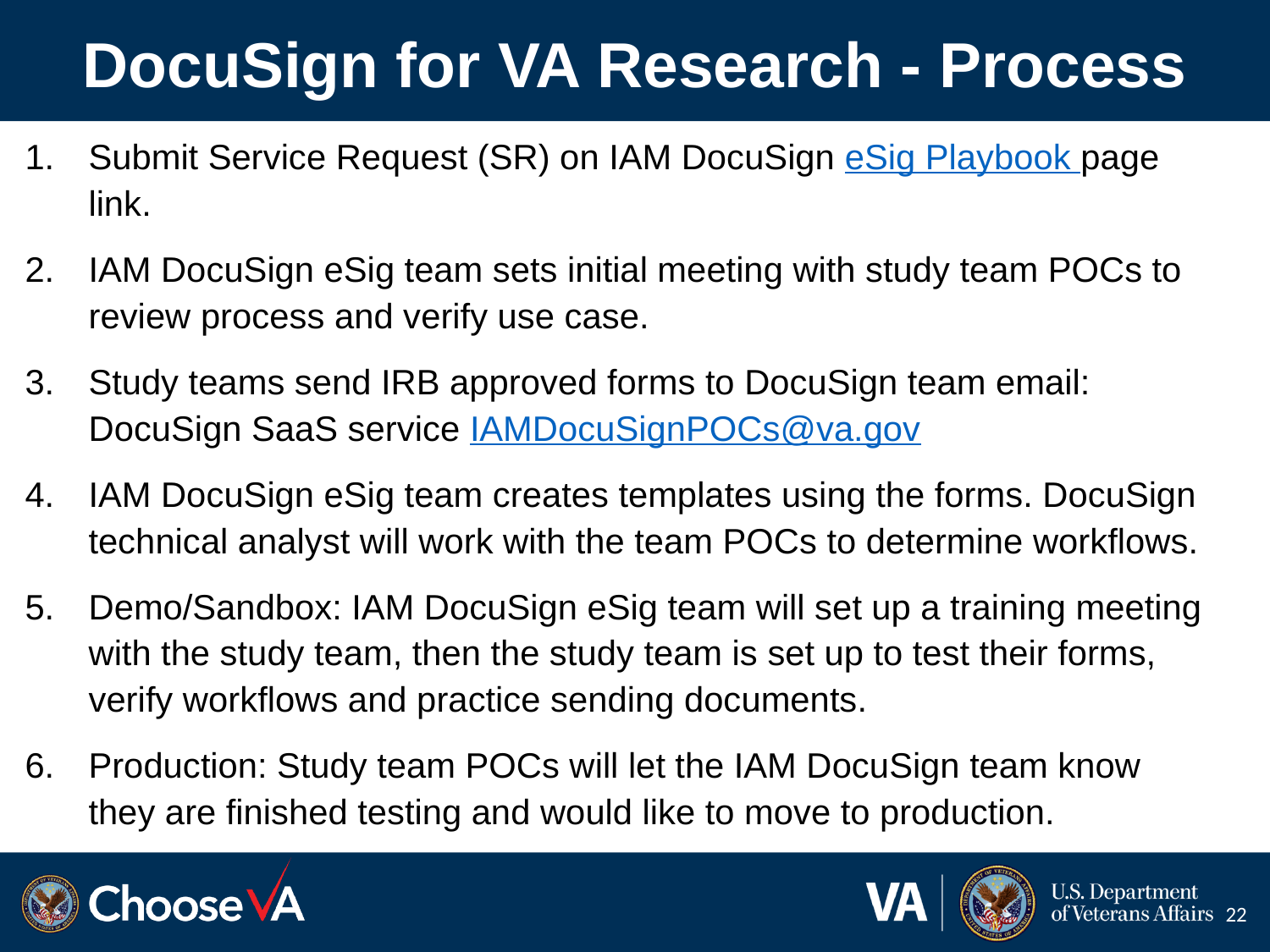

# DocuSign for VA Research - Process
Submit Service Request (SR) on IAM DocuSign eSig Playbook page link.
IAM DocuSign eSig team sets initial meeting with study team POCs to review process and verify use case.
Study teams send IRB approved forms to DocuSign team email: DocuSign SaaS service IAMDocuSignPOCs@va.gov
IAM DocuSign eSig team creates templates using the forms. DocuSign technical analyst will work with the team POCs to determine workflows.
Demo/Sandbox: IAM DocuSign eSig team will set up a training meeting with the study team, then the study team is set up to test their forms, verify workflows and practice sending documents.
Production: Study team POCs will let the IAM DocuSign team know they are finished testing and would like to move to production.

22